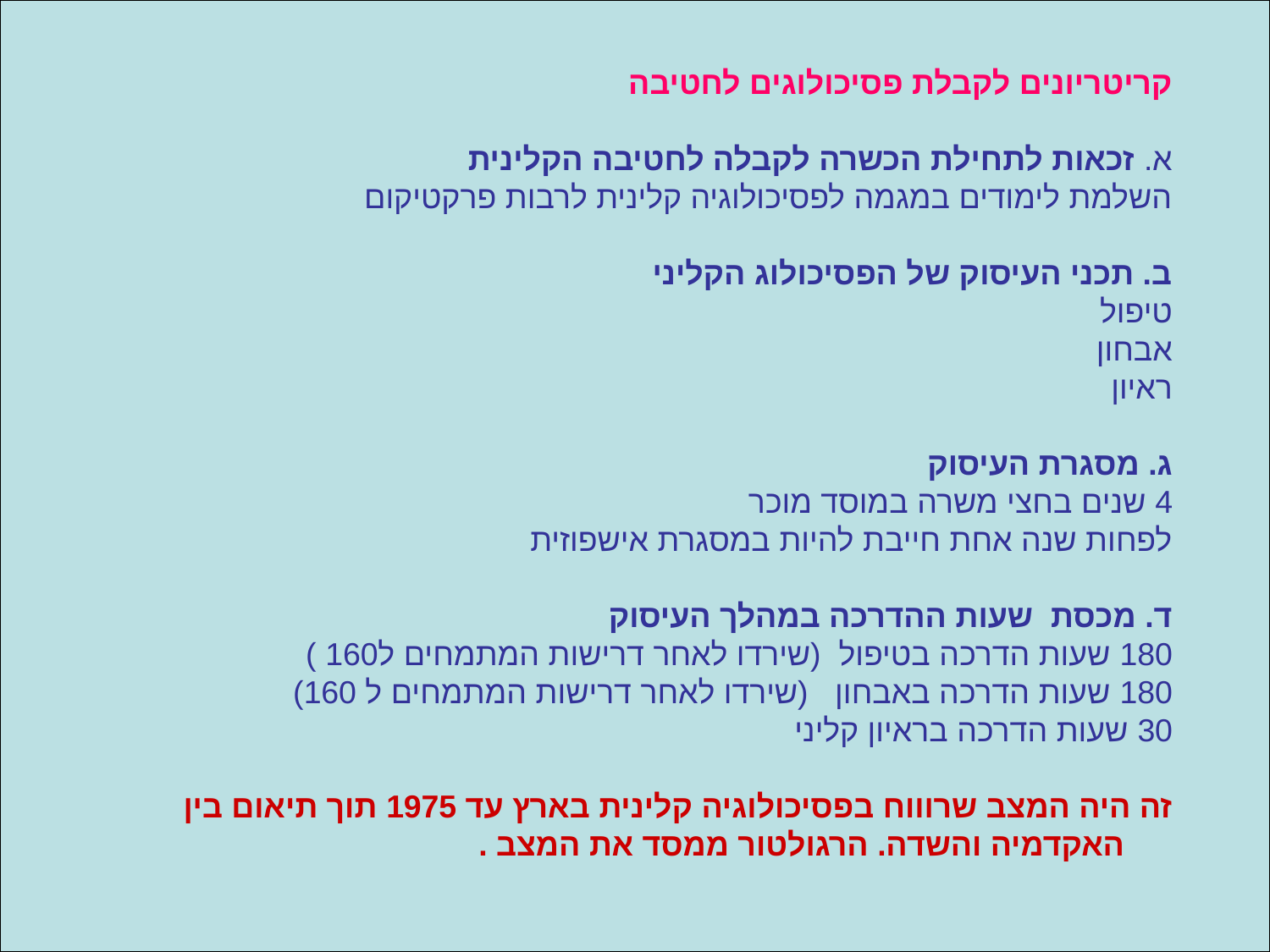

קריטריונים לקבלת פסיכולוגים לחטיבה

א. זכאות לתחילת הכשרה לקבלה לחטיבה הקלינית
השלמת לימודים במגמה לפסיכולוגיה קלינית לרבות פרקטיקום

ב. תכני העיסוק של הפסיכולוג הקליני
טיפול
אבחון
ראיון

ג. מסגרת העיסוק
4 שנים בחצי משרה במוסד מוכר
לפחות שנה אחת חייבת להיות במסגרת אישפוזית

ד. מכסת  שעות ההדרכה במהלך העיסוק
	180 שעות הדרכה בטיפול  (שירדו לאחר דרישות המתמחים ל160 )
	180 שעות הדרכה באבחון   (שירדו לאחר דרישות המתמחים ל 160)
	30 שעות הדרכה בראיון קליני

זה היה המצב שרוווח בפסיכולוגיה קלינית בארץ עד 1975 תוך תיאום בין האקדמיה והשדה. הרגולטור ממסד את המצב .